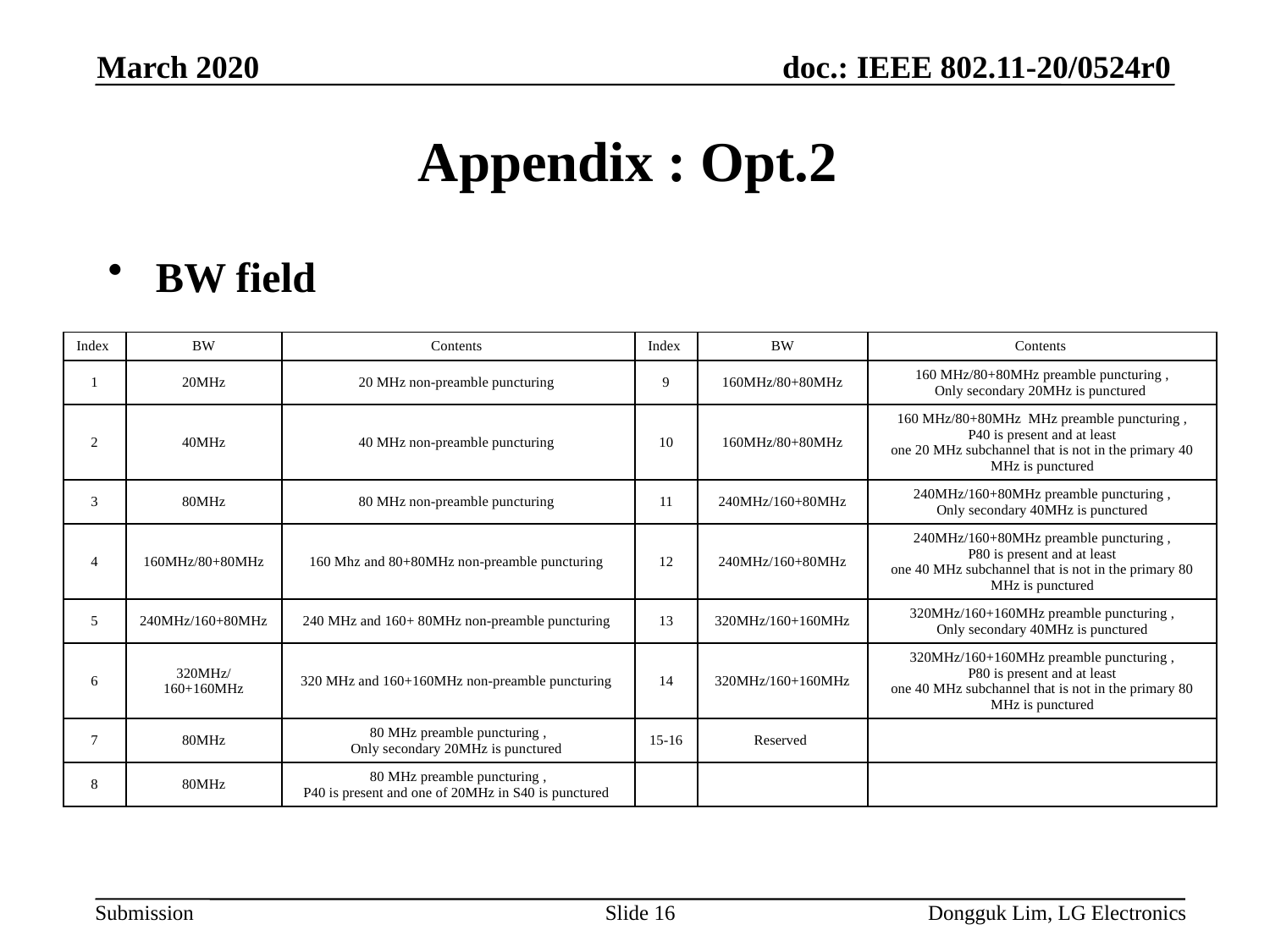

March 2020
# Appendix : Opt.2
BW field
| Index | BW | Contents | Index | BW | Contents |
| --- | --- | --- | --- | --- | --- |
| 1 | 20MHz | 20 MHz non-preamble puncturing | 9 | 160MHz/80+80MHz | 160 MHz/80+80MHz preamble puncturing , Only secondary 20MHz is punctured |
| 2 | 40MHz | 40 MHz non-preamble puncturing | 10 | 160MHz/80+80MHz | 160 MHz/80+80MHz MHz preamble puncturing , P40 is present and at least one 20 MHz subchannel that is not in the primary 40 MHz is punctured |
| 3 | 80MHz | 80 MHz non-preamble puncturing | 11 | 240MHz/160+80MHz | 240MHz/160+80MHz preamble puncturing , Only secondary 40MHz is punctured |
| 4 | 160MHz/80+80MHz | 160 Mhz and 80+80MHz non-preamble puncturing | 12 | 240MHz/160+80MHz | 240MHz/160+80MHz preamble puncturing , P80 is present and at least one 40 MHz subchannel that is not in the primary 80 MHz is punctured |
| 5 | 240MHz/160+80MHz | 240 MHz and 160+ 80MHz non-preamble puncturing | 13 | 320MHz/160+160MHz | 320MHz/160+160MHz preamble puncturing , Only secondary 40MHz is punctured |
| 6 | 320MHz/160+160MHz | 320 MHz and 160+160MHz non-preamble puncturing | 14 | 320MHz/160+160MHz | 320MHz/160+160MHz preamble puncturing , P80 is present and at least one 40 MHz subchannel that is not in the primary 80 MHz is punctured |
| 7 | 80MHz | 80 MHz preamble puncturing , Only secondary 20MHz is punctured | 15-16 | Reserved |  |
| 8 | 80MHz | 80 MHz preamble puncturing , P40 is present and one of 20MHz in S40 is punctured |  |  |  |
Slide 16
Dongguk Lim, LG Electronics